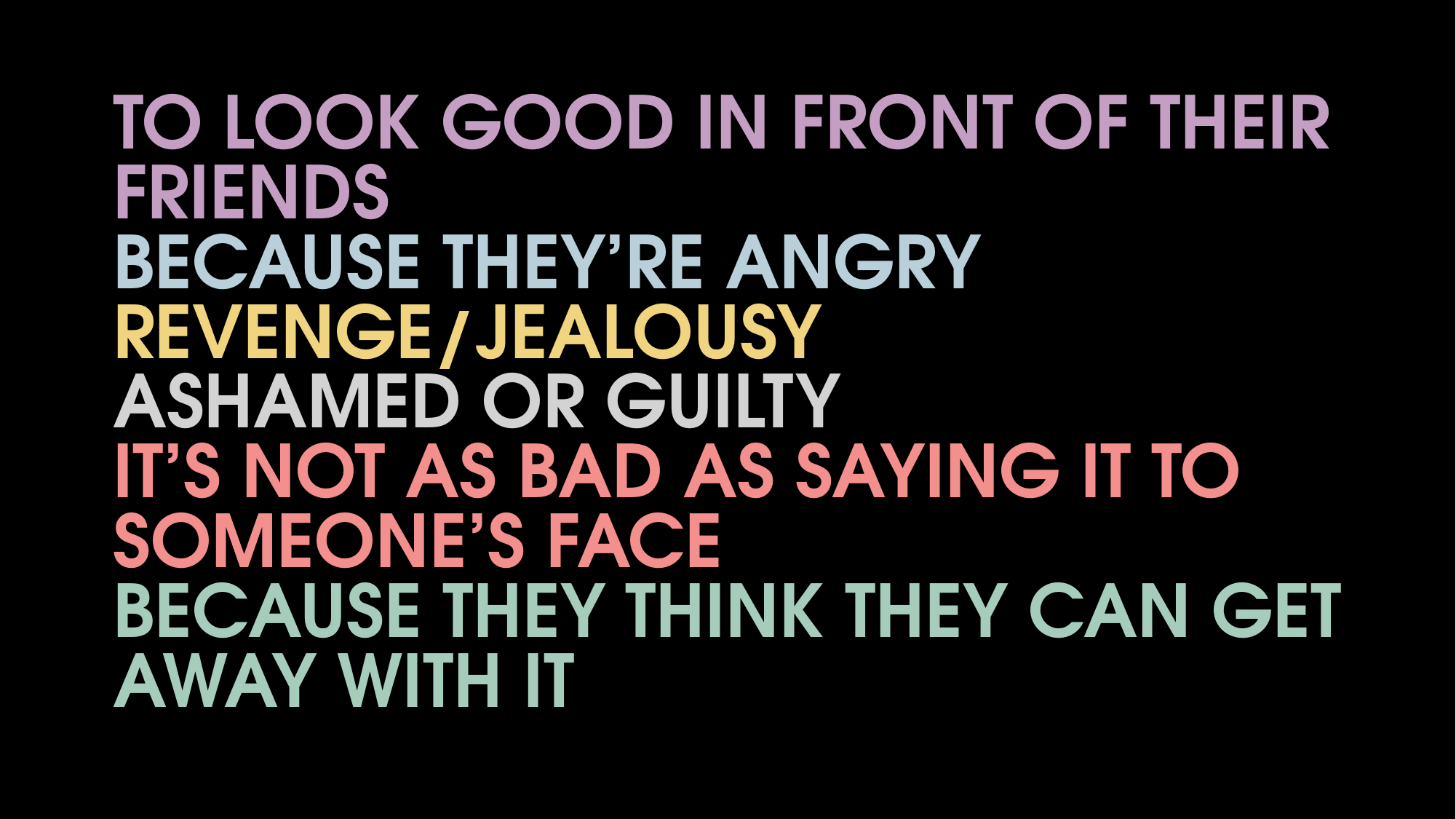

TO LOOK GOOD IN FRONT OF THEIR FRIENDS
BECAUSE THEY’RE ANGRY
REVENGE/JEALOUSY
ASHAMED OR GUILTY
IT’S NOT AS BAD AS SAYING IT TO SOMEONE’S FACE
BECAUSE THEY THINK THEY CAN GET AWAY WITH IT